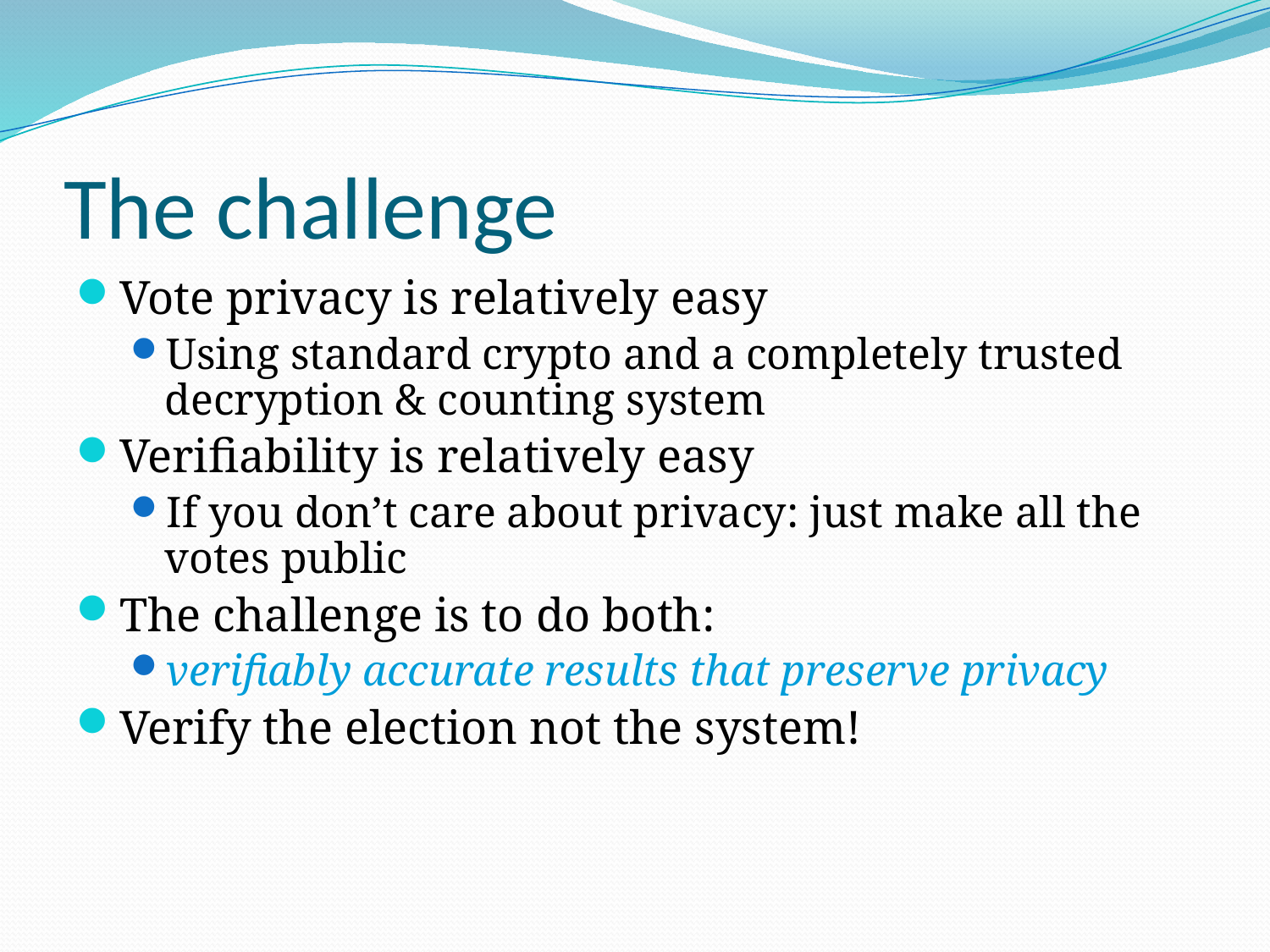

# The challenge
Vote privacy is relatively easy
Using standard crypto and a completely trusted decryption & counting system
Verifiability is relatively easy
If you don’t care about privacy: just make all the votes public
The challenge is to do both:
verifiably accurate results that preserve privacy
Verify the election not the system!